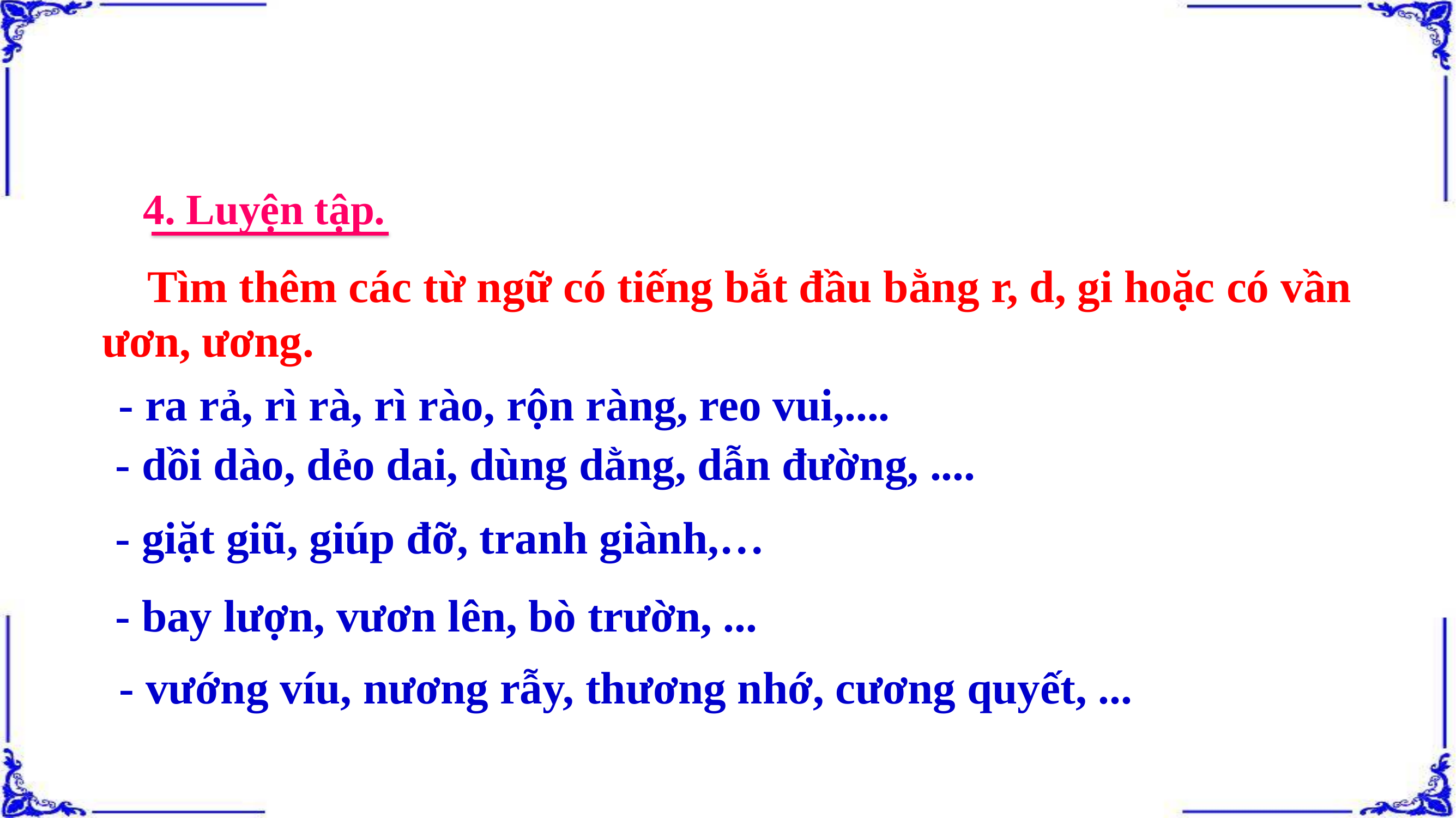

4. Luyện tập.
    Tìm thêm các từ ngữ có tiếng bắt đầu bằng r, d, gi hoặc có vần ươn, ương.
- ra rả, rì rà, rì rào, rộn ràng, reo vui,....
- dồi dào, dẻo dai, dùng dằng, dẫn đường, ....
- giặt giũ, giúp đỡ, tranh giành,…
- bay lượn, vươn lên, bò trườn, ...
- vướng víu, nương rẫy, thương nhớ, cương quyết, ...